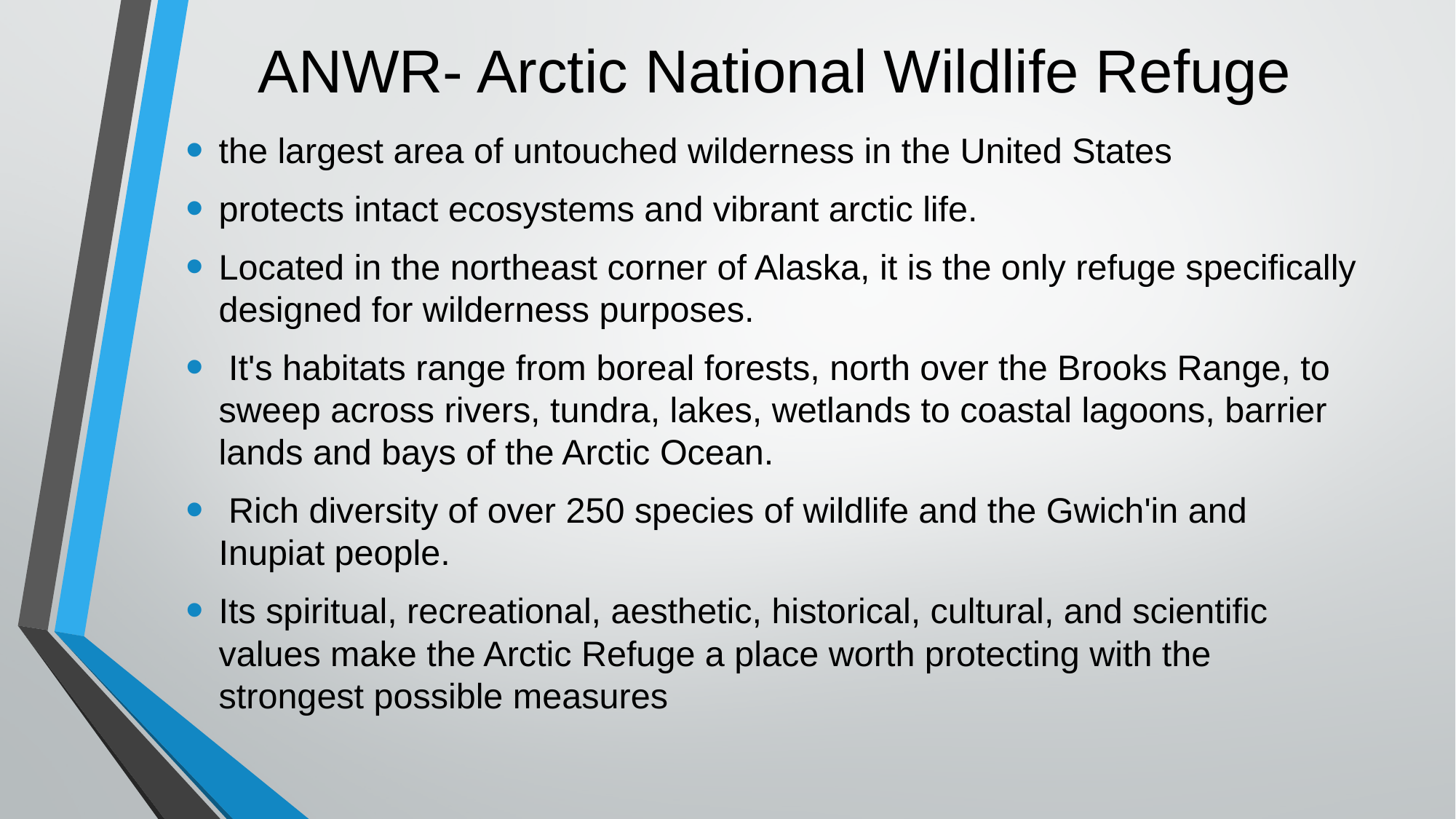

# ANWR- Arctic National Wildlife Refuge
the largest area of untouched wilderness in the United States
protects intact ecosystems and vibrant arctic life.
Located in the northeast corner of Alaska, it is the only refuge specifically designed for wilderness purposes.
 It's habitats range from boreal forests, north over the Brooks Range, to sweep across rivers, tundra, lakes, wetlands to coastal lagoons, barrier lands and bays of the Arctic Ocean.
 Rich diversity of over 250 species of wildlife and the Gwich'in and Inupiat people.
Its spiritual, recreational, aesthetic, historical, cultural, and scientific values make the Arctic Refuge a place worth protecting with the strongest possible measures